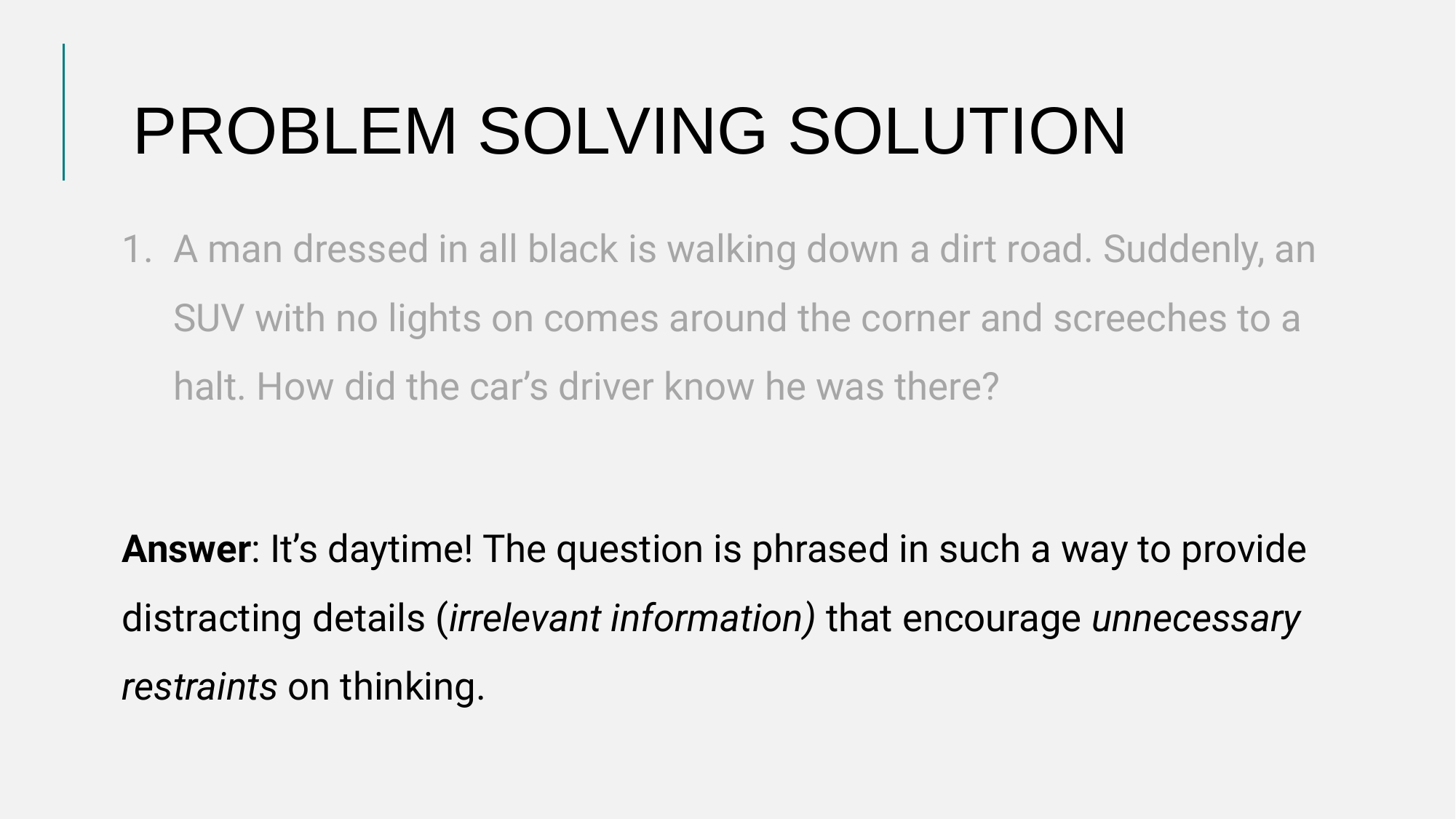

# PROBLEM SOLVING SOLUTION
A man dressed in all black is walking down a dirt road. Suddenly, an SUV with no lights on comes around the corner and screeches to a halt. How did the car’s driver know he was there?

Answer: It’s daytime! The question is phrased in such a way to provide distracting details (irrelevant information) that encourage unnecessary restraints on thinking.